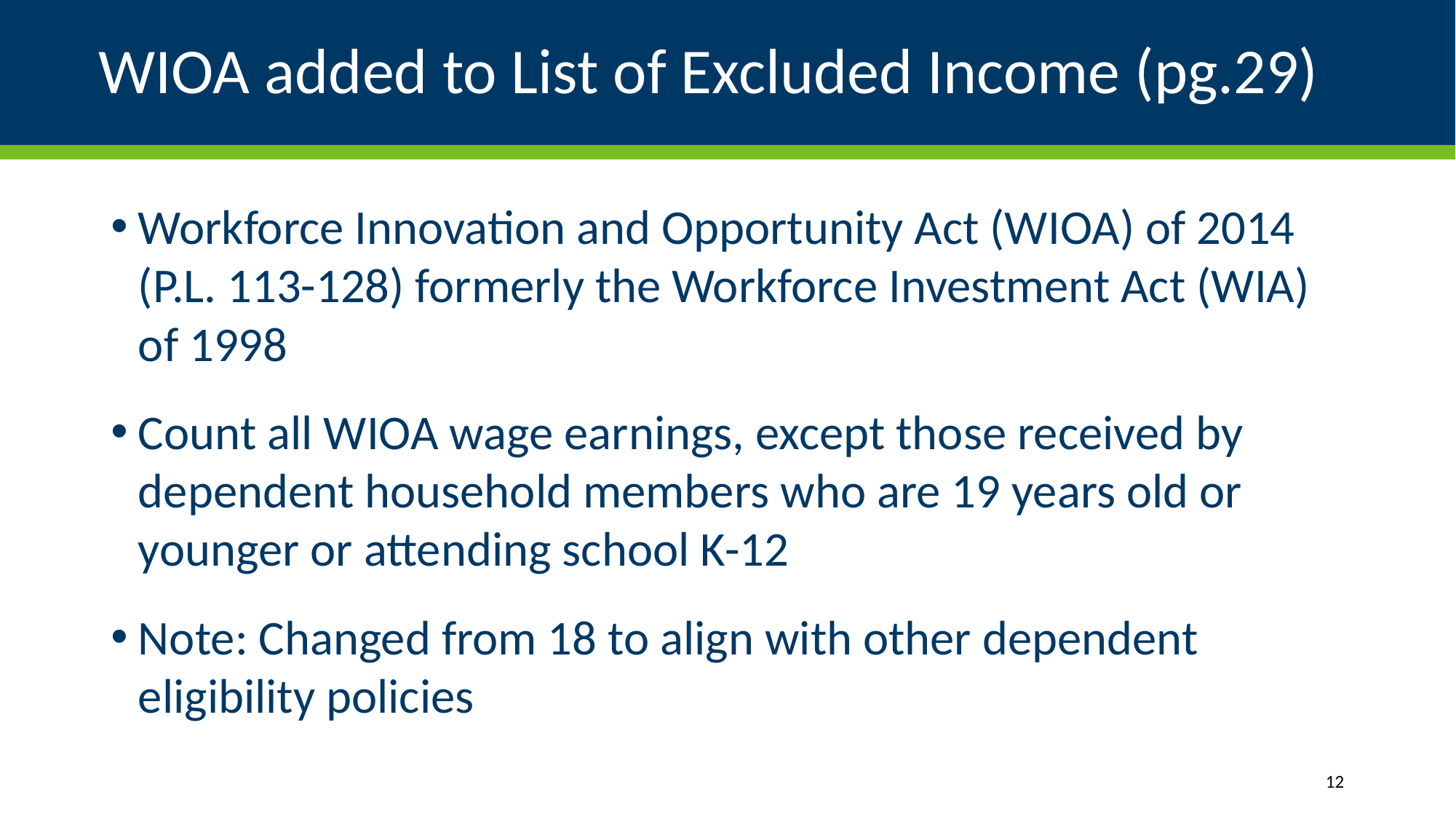

# WIOA added to List of Excluded Income (pg.29)
Workforce Innovation and Opportunity Act (WIOA) of 2014 (P.L. 113-128) formerly the Workforce Investment Act (WIA) of 1998
Count all WIOA wage earnings, except those received by dependent household members who are 19 years old or younger or attending school K-12
Note: Changed from 18 to align with other dependent eligibility policies
12